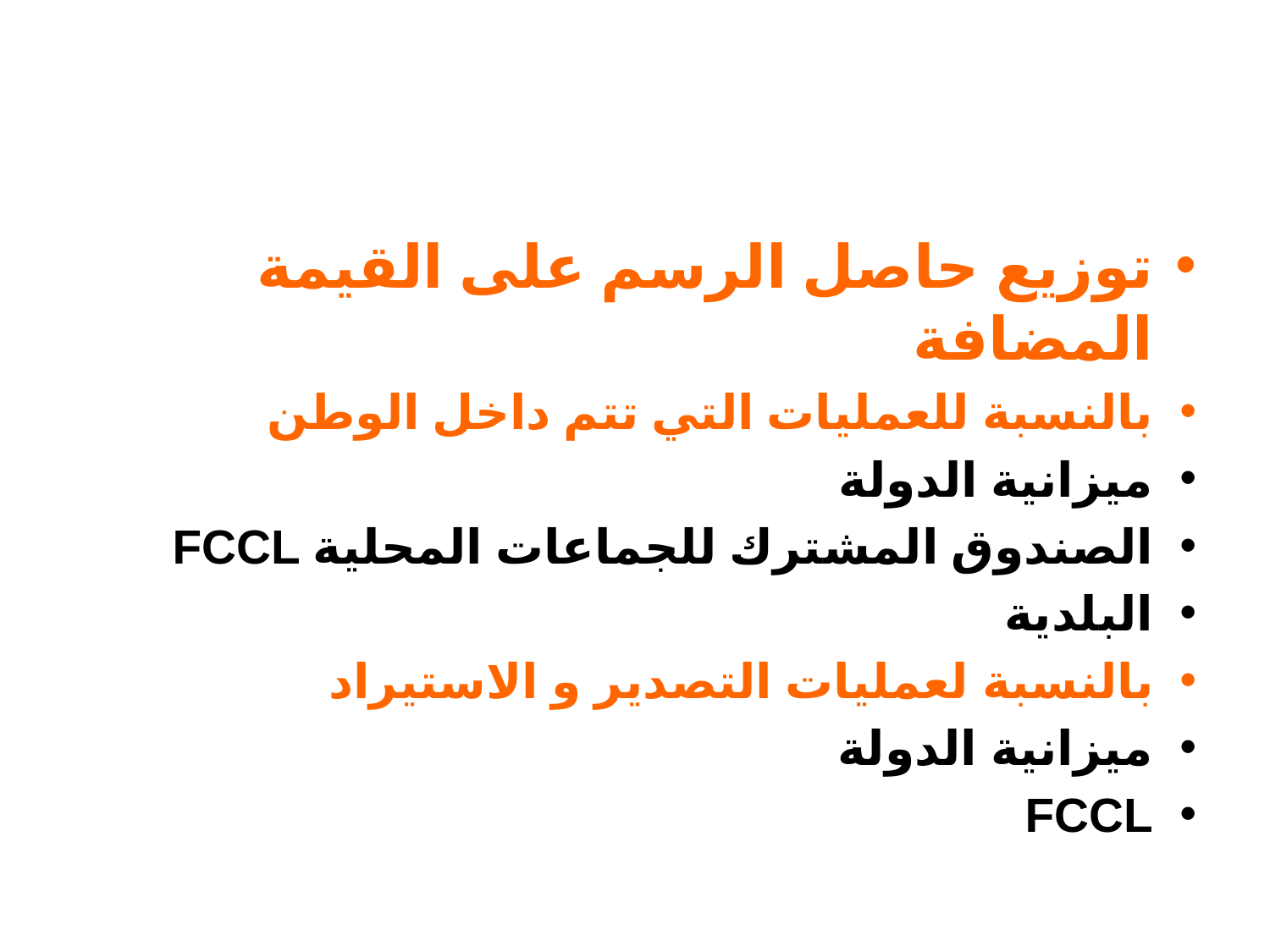

توزیع حاصل الرسم على القیمة المضافة
بالنسبة للعملیات التي تتم داخل الوطن
میزانیة الدولة
الصندوق المشترك للجماعات المحلیة FCCL
البلدیة
بالنسبة لعملیات التصدیر و الاستیراد
میزانیة الدولة
FCCL